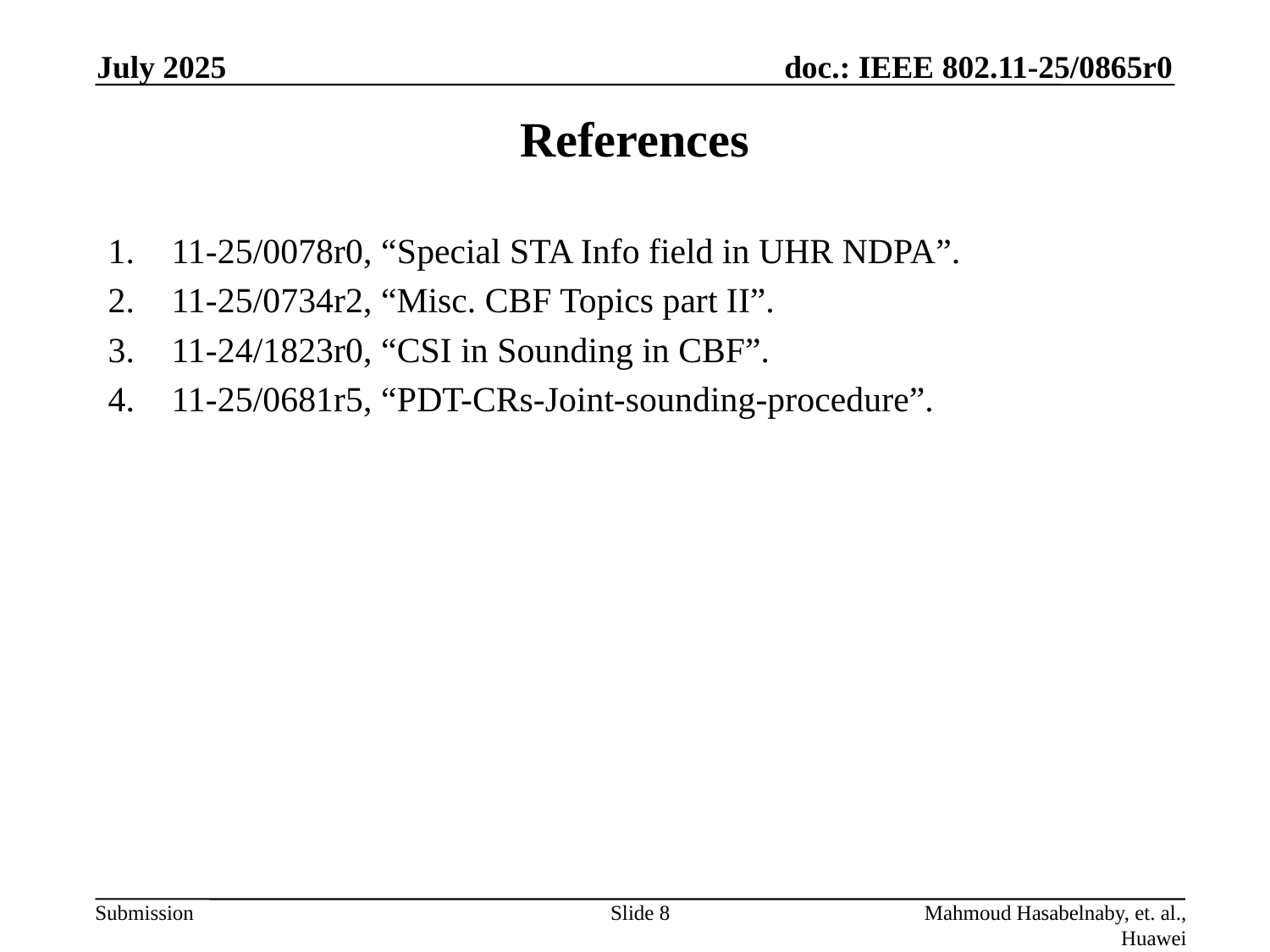

July 2025
# References
11-25/0078r0, “Special STA Info field in UHR NDPA”.
11-25/0734r2, “Misc. CBF Topics part II”.
11-24/1823r0, “CSI in Sounding in CBF”.
11-25/0681r5, “PDT-CRs-Joint-sounding-procedure”.

Slide 8
Mahmoud Hasabelnaby, et. al., Huawei